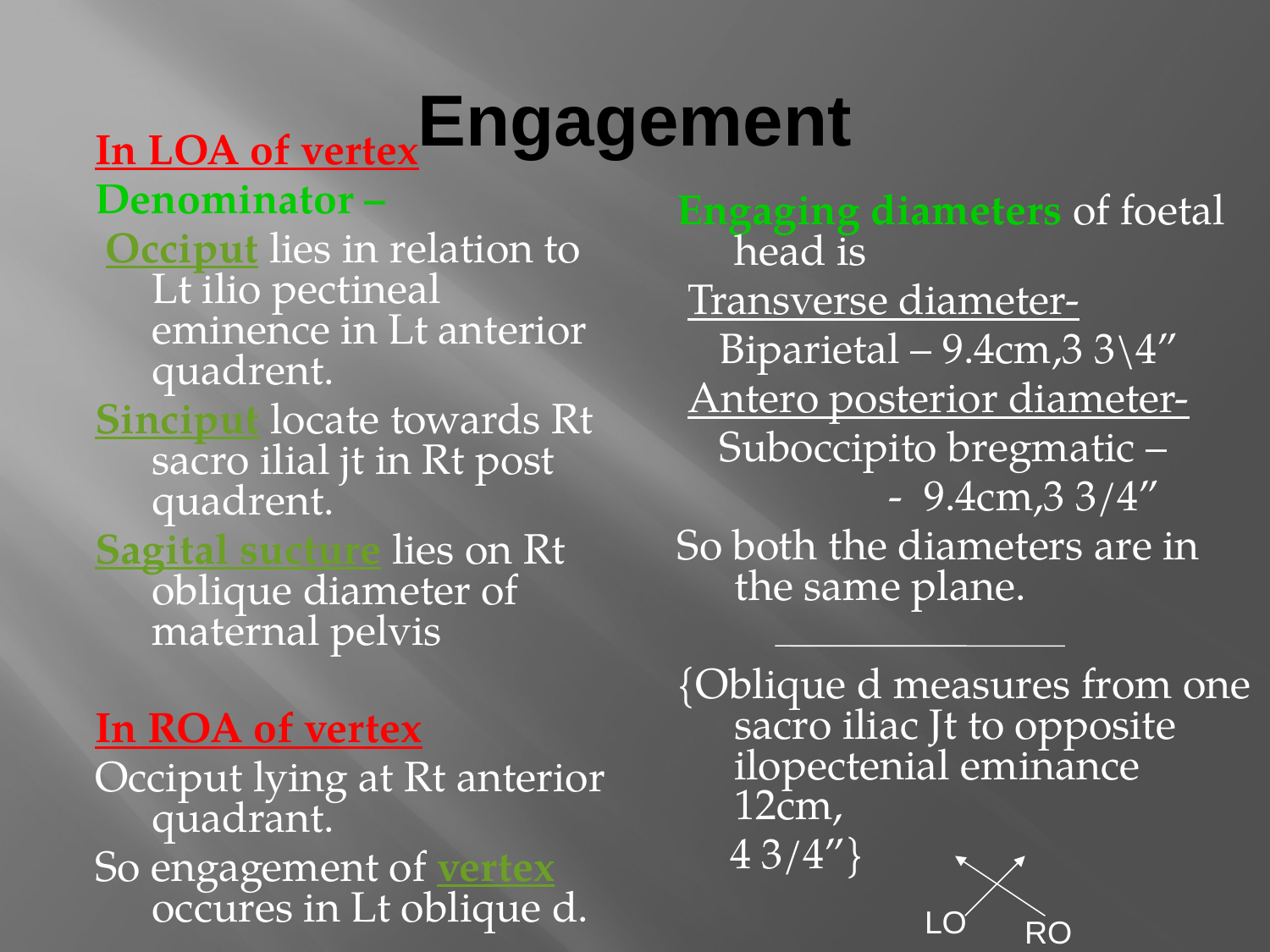

# Engagement
In LOA of vertex
Denominator –
 Occiput lies in relation to Lt ilio pectineal eminence in Lt anterior quadrent.
Sinciput locate towards Rt sacro ilial jt in Rt post quadrent.
Sagital sucture lies on Rt oblique diameter of maternal pelvis

In ROA of vertex
Occiput lying at Rt anterior quadrant.
So engagement of vertex occures in Lt oblique d.

Engaging diameters of foetal head is
 Transverse diameter-
    Biparietal – 9.4cm,3 3\4”
 Antero posterior diameter-
    Suboccipito bregmatic –
                    -  9.4cm,3 3/4”
So both the diameters are in the same plane.

{Oblique d measures from one sacro iliac Jt to opposite ilopectenial eminance 12cm,
     4 3/4”}

LO
RO